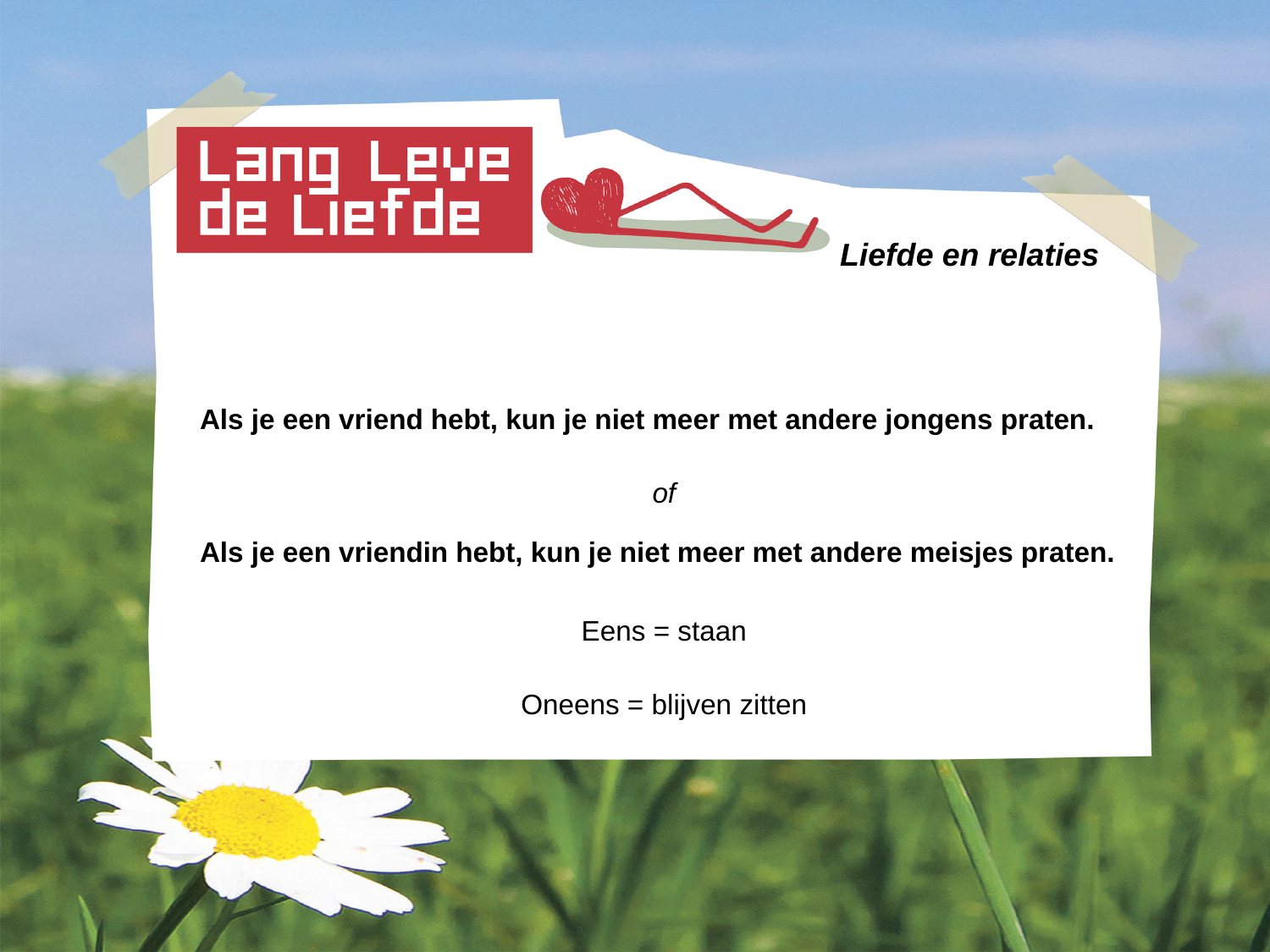

# Liefde en relaties

Als je een vriend hebt, kun je niet meer met andere jongens praten.
of

Als je een vriendin hebt, kun je niet meer met andere meisjes praten.

Eens = staan
Oneens = blijven zitten